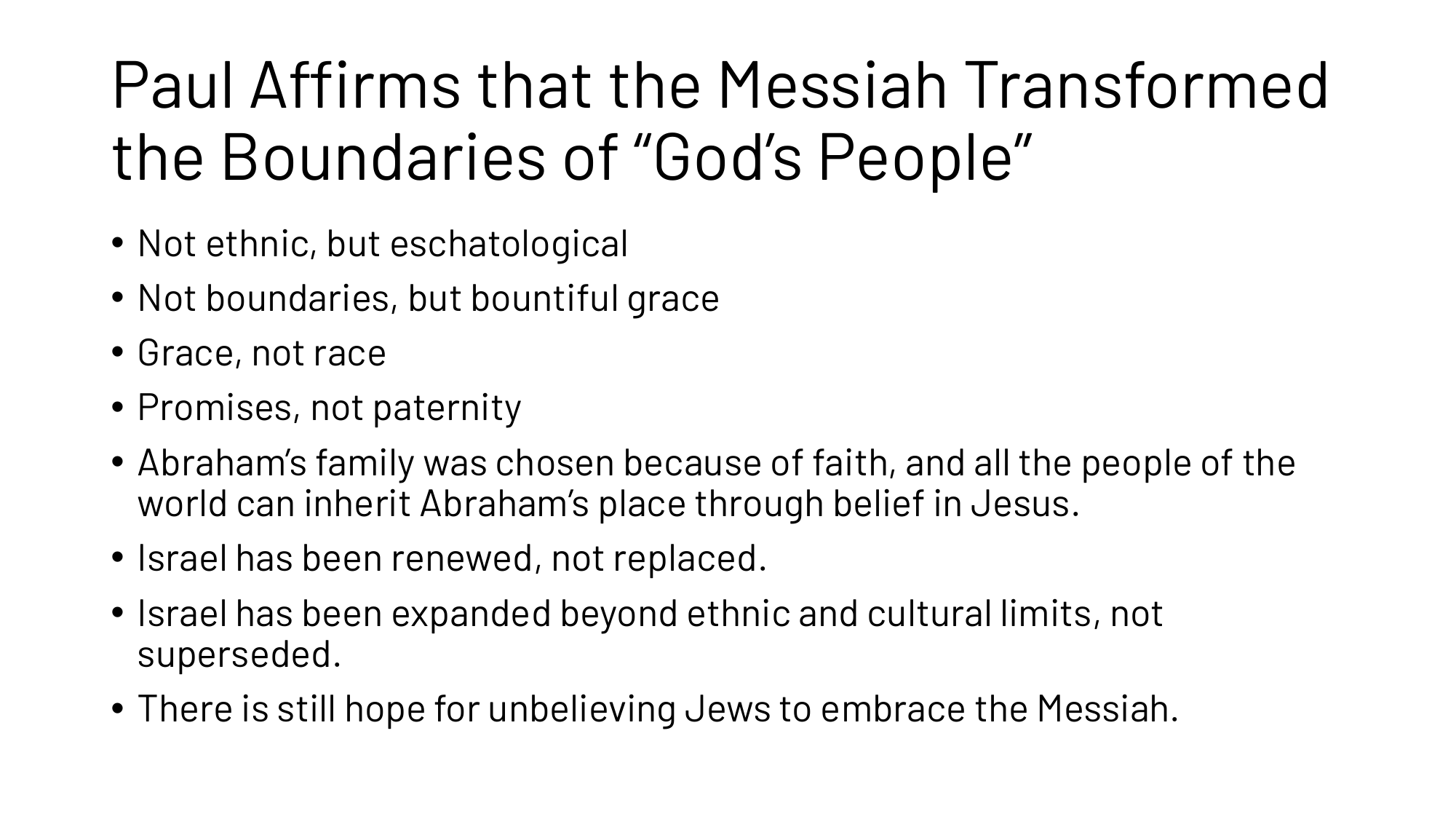

# Paul Affirms that the Messiah Transformed the Boundaries of “God’s People”
Not ethnic, but eschatological
Not boundaries, but bountiful grace
Grace, not race
Promises, not paternity
Abraham’s family was chosen because of faith, and all the people of the world can inherit Abraham’s place through belief in Jesus.
Israel has been renewed, not replaced.
Israel has been expanded beyond ethnic and cultural limits, not superseded.
There is still hope for unbelieving Jews to embrace the Messiah.